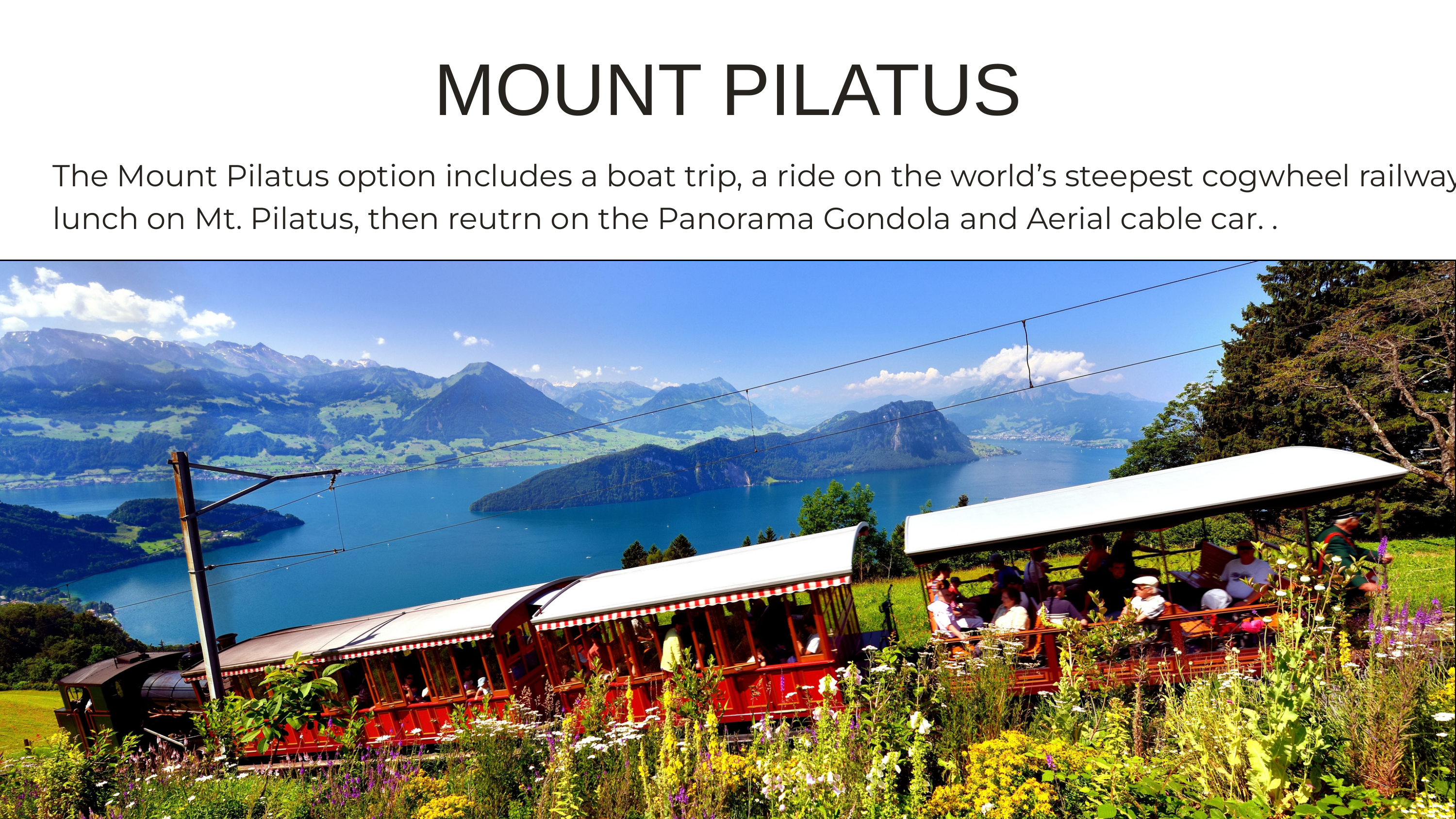

MOUNT PILATUS
The Mount Pilatus option includes a boat trip, a ride on the world’s steepest cogwheel railway, lunch on Mt. Pilatus, then reutrn on the Panorama Gondola and Aerial cable car. .